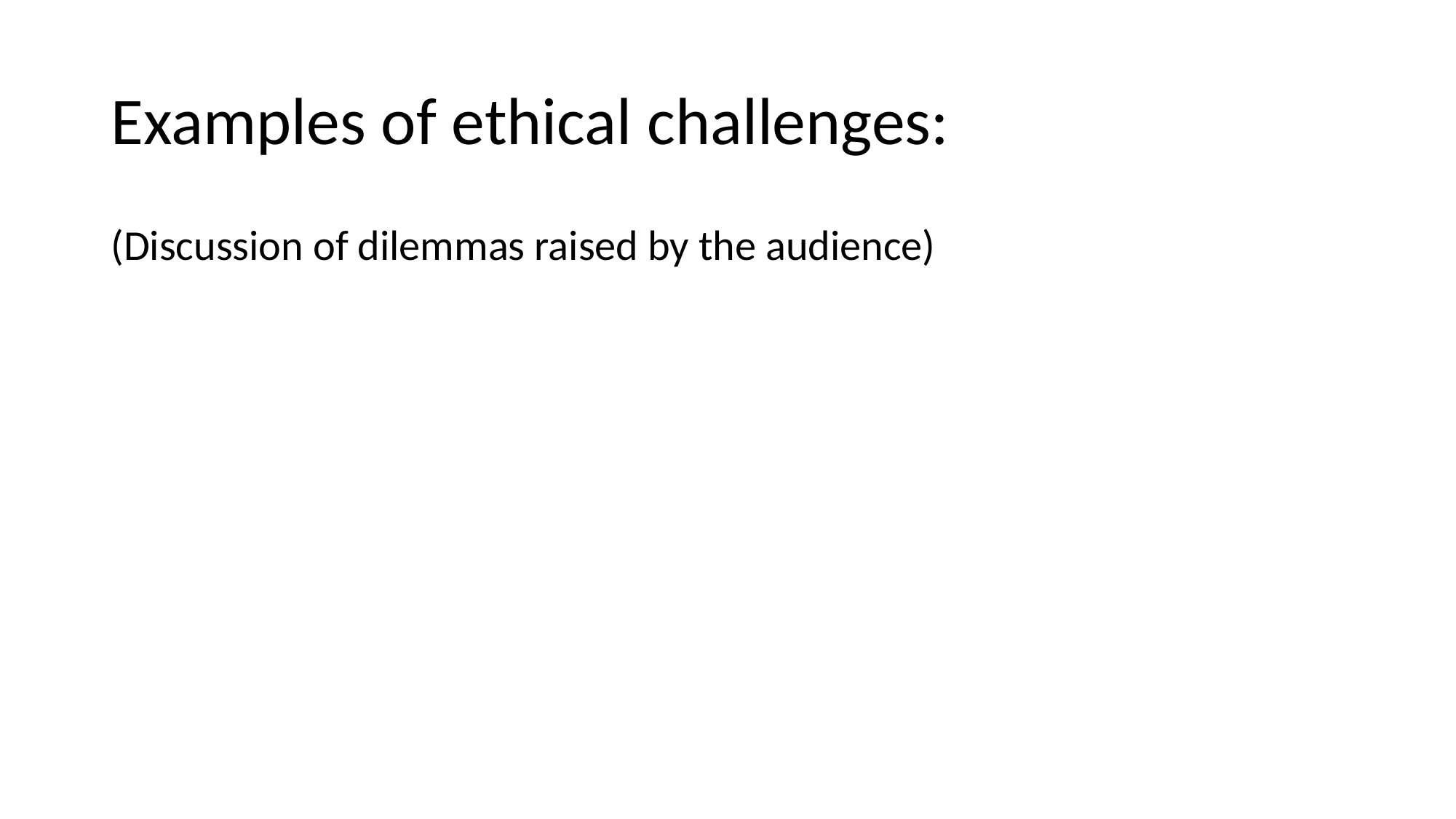

# Examples of ethical challenges:
(Discussion of dilemmas raised by the audience)